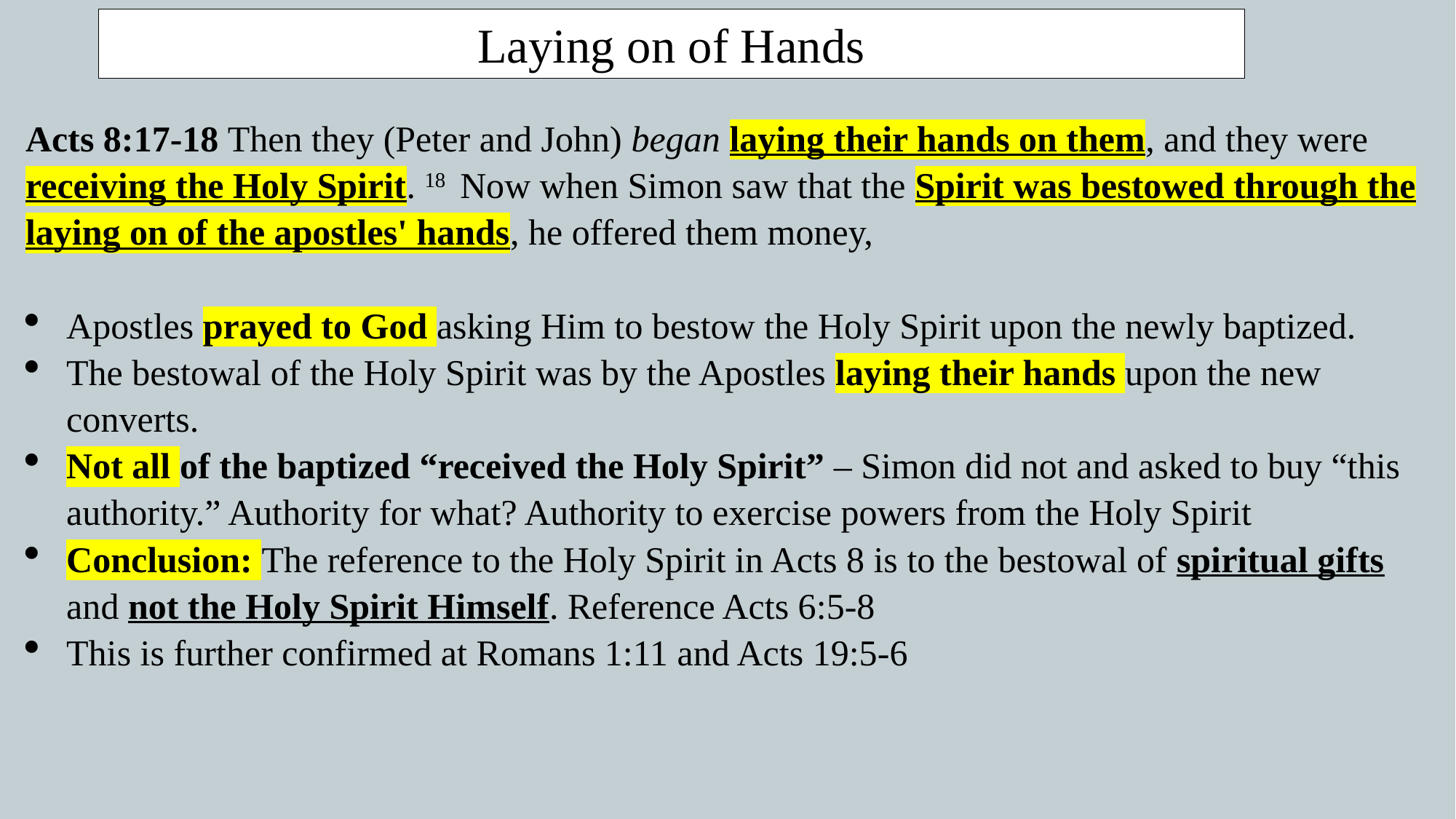

Laying on of Hands
Acts 8:17-18 Then they (Peter and John) began laying their hands on them, and they were receiving the Holy Spirit. 18  Now when Simon saw that the Spirit was bestowed through the laying on of the apostles' hands, he offered them money,

Apostles prayed to God asking Him to bestow the Holy Spirit upon the newly baptized.
The bestowal of the Holy Spirit was by the Apostles laying their hands upon the new converts.
Not all of the baptized “received the Holy Spirit” – Simon did not and asked to buy “this authority.” Authority for what? Authority to exercise powers from the Holy Spirit
Conclusion: The reference to the Holy Spirit in Acts 8 is to the bestowal of spiritual gifts and not the Holy Spirit Himself. Reference Acts 6:5-8
This is further confirmed at Romans 1:11 and Acts 19:5-6